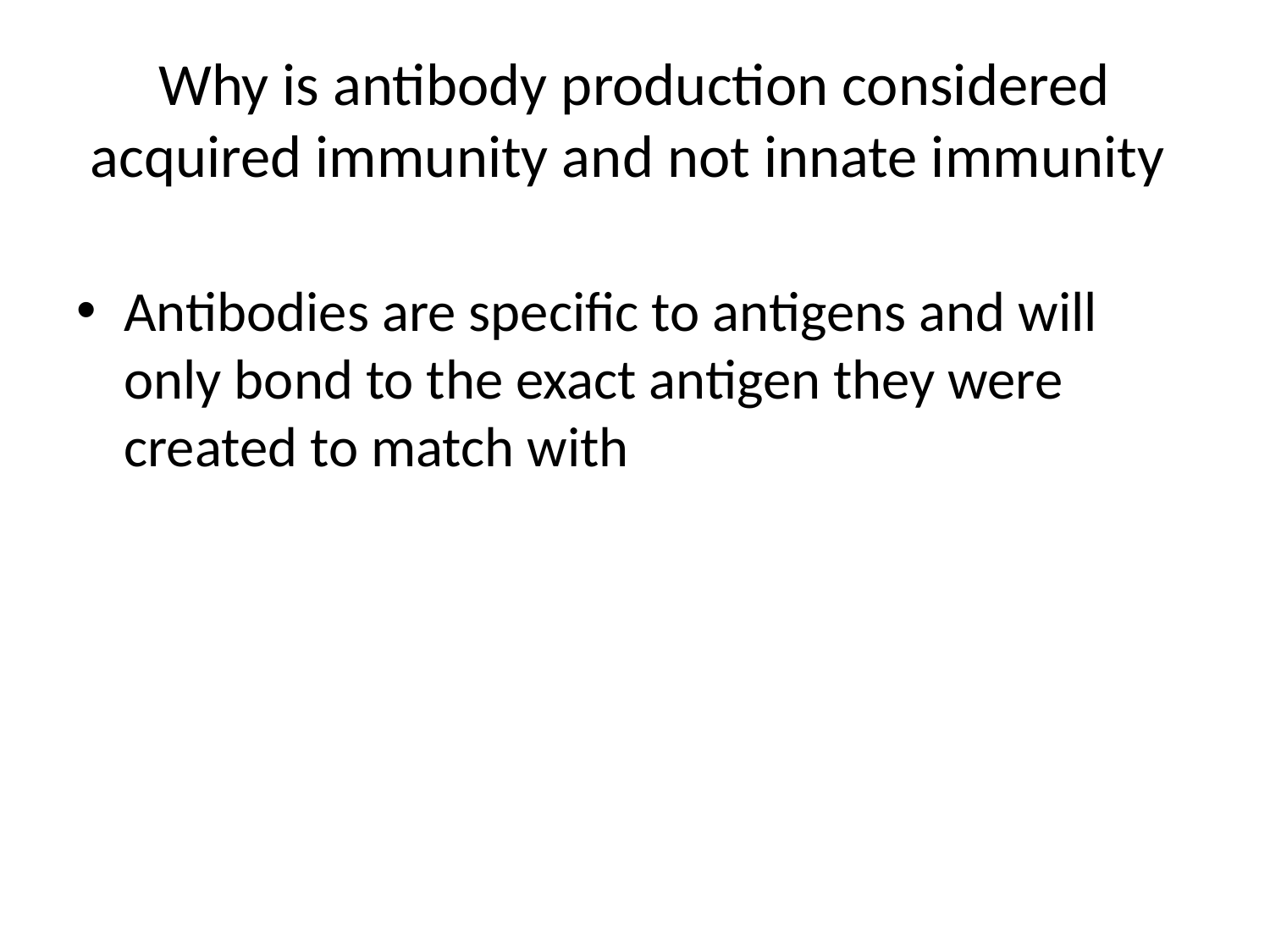

# Why is antibody production considered acquired immunity and not innate immunity
Antibodies are specific to antigens and will only bond to the exact antigen they were created to match with